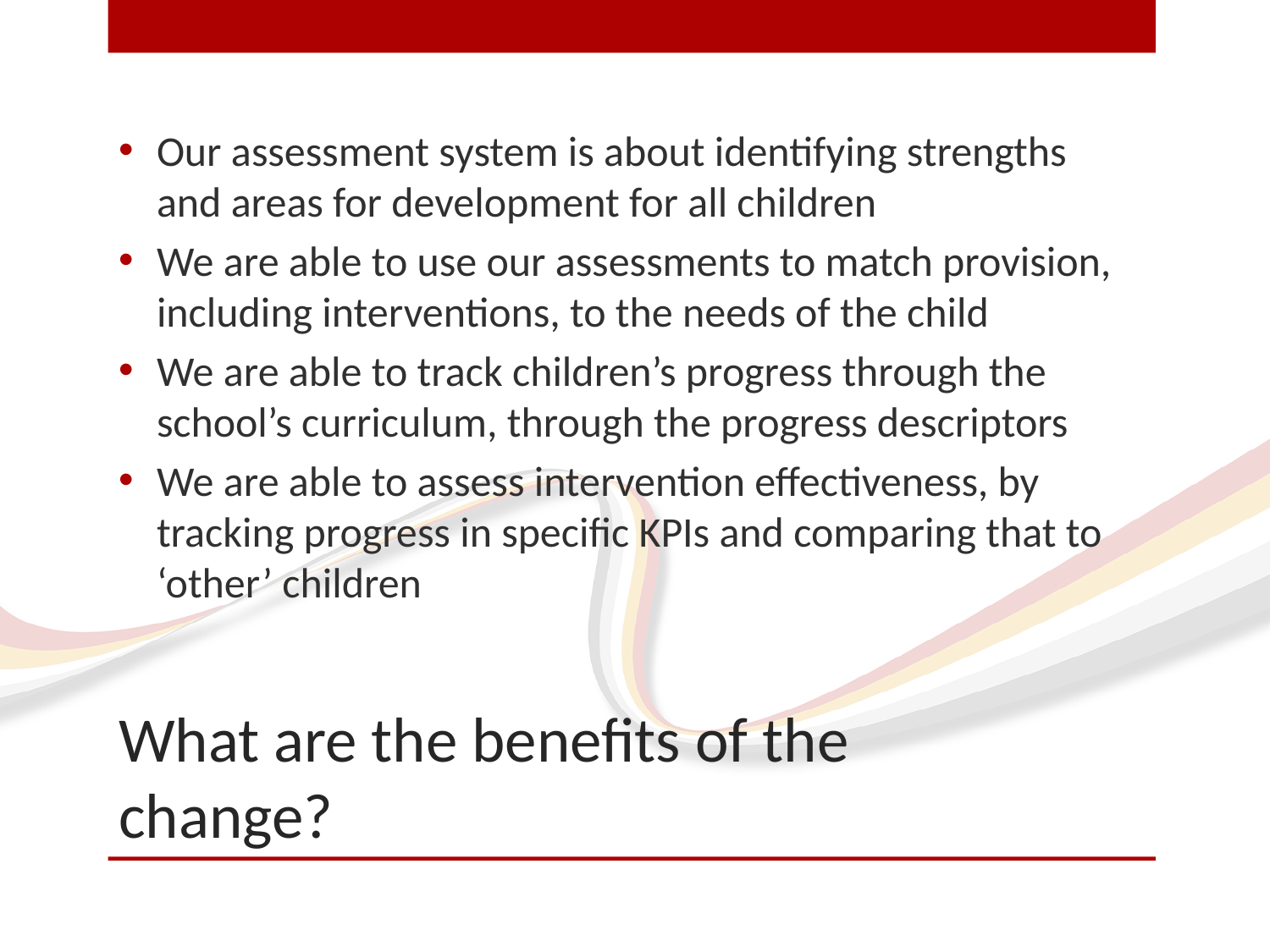

Our assessment system is about identifying strengths and areas for development for all children
We are able to use our assessments to match provision, including interventions, to the needs of the child
We are able to track children’s progress through the school’s curriculum, through the progress descriptors
We are able to assess intervention effectiveness, by tracking progress in specific KPIs and comparing that to ‘other’ children
# What are the benefits of the change?